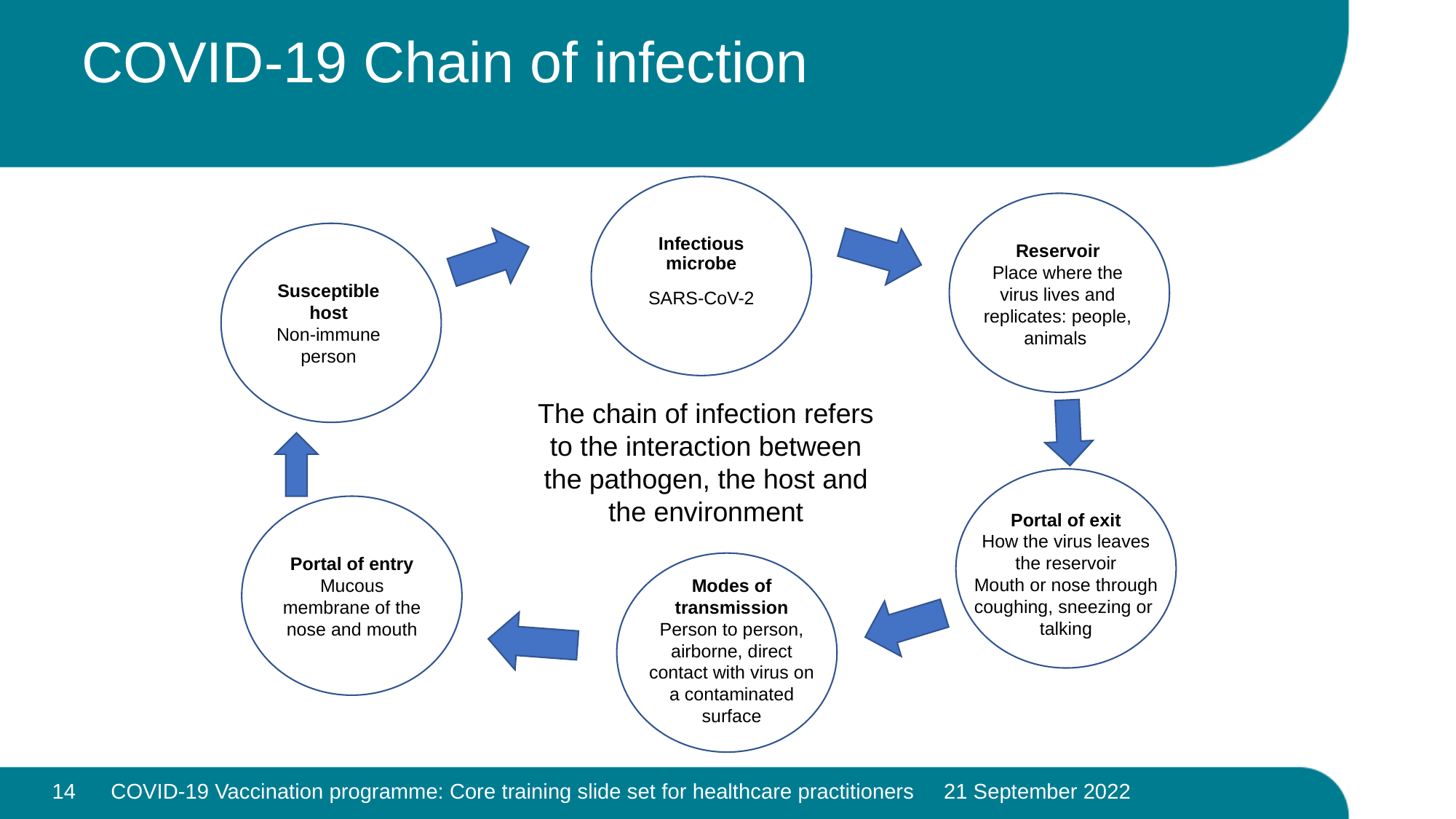

# COVID-19 Chain of infection

Infectious microbe
SARS-CoV-2

Reservoir
Place where the virus lives and replicates: people, animals
Susceptible host
Non-immune person
The chain of infection refers to the interaction between the pathogen, the host and the environment

Portal of exit
How the virus leaves the reservoir
Mouth or nose through coughing, sneezing or  talking
Portal of entry
Mucous membrane of the nose and mouth

Modes of transmission
Person to person, airborne, direct contact with virus on a contaminated surface

14
COVID-19 Vaccination programme: Core training slide set for healthcare practitioners     21 September 2022